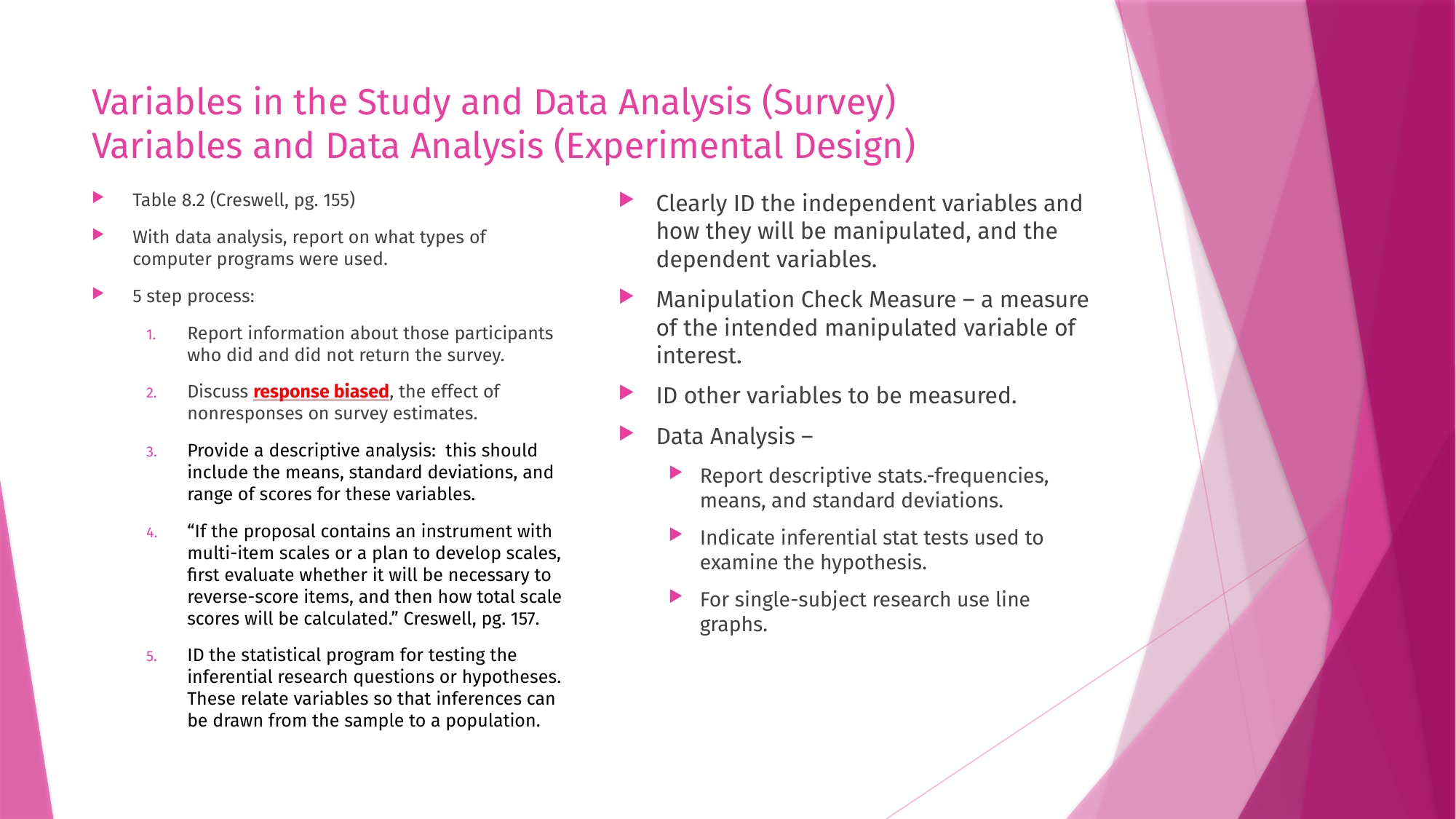

# Variables in the Study and Data Analysis (Survey) Variables and Data Analysis (Experimental Design)
Table 8.2 (Creswell, pg. 155)
With data analysis, report on what types of computer programs were used.
5 step process:
Report information about those participants who did and did not return the survey.
Discuss response biased, the effect of nonresponses on survey estimates.
Provide a descriptive analysis:  this should include the means, standard deviations, and range of scores for these variables.
“If the proposal contains an instrument with multi-item scales or a plan to develop scales, first evaluate whether it will be necessary to reverse-score items, and then how total scale scores will be calculated.” Creswell, pg. 157.
ID the statistical program for testing the inferential research questions or hypotheses.  These relate variables so that inferences can be drawn from the sample to a population.
Clearly ID the independent variables and how they will be manipulated, and the dependent variables.
Manipulation Check Measure – a measure of the intended manipulated variable of interest.
ID other variables to be measured.
Data Analysis –
Report descriptive stats.-frequencies, means, and standard deviations.
Indicate inferential stat tests used to examine the hypothesis.
For single-subject research use line graphs.